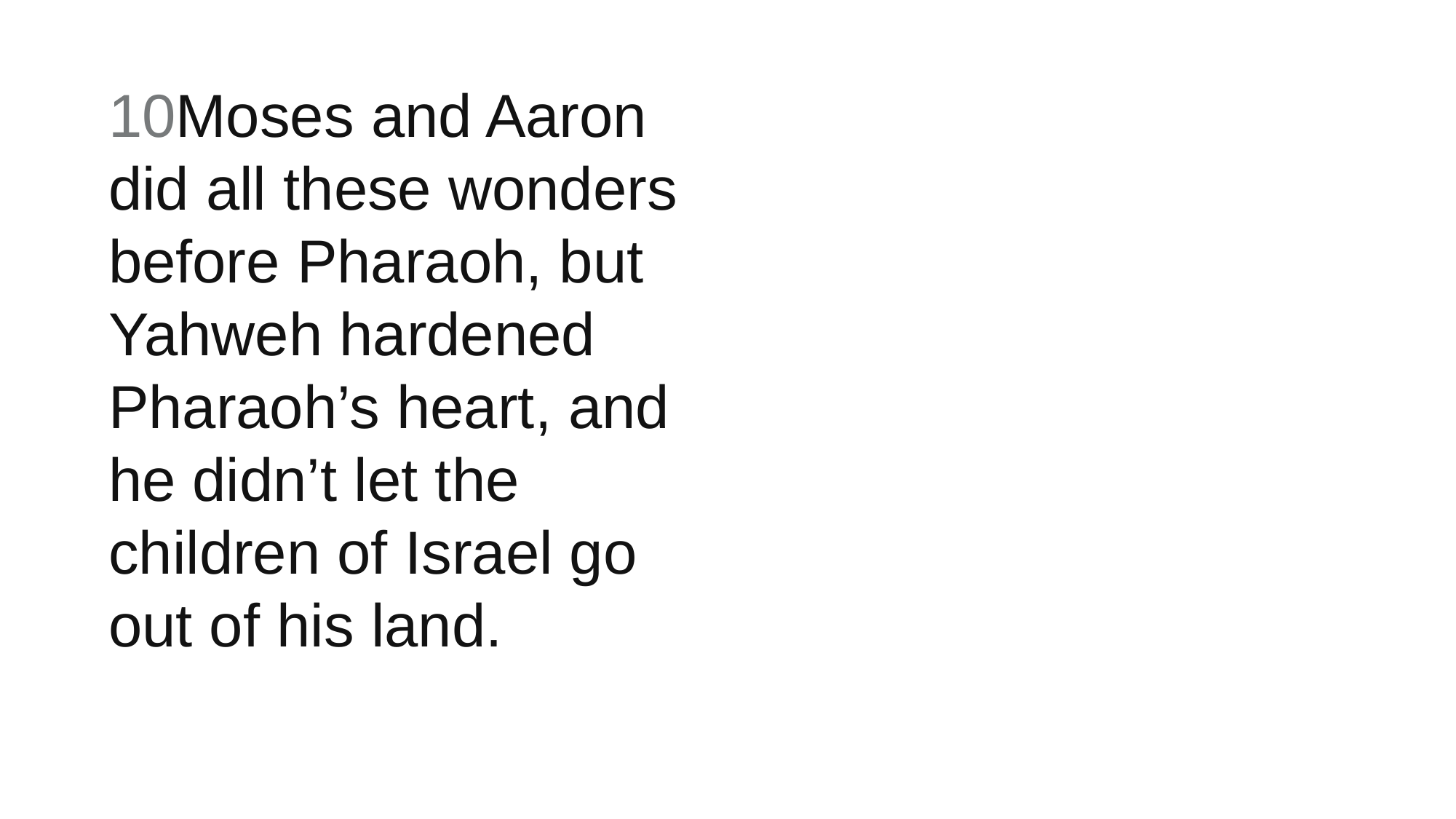

10Moses and Aaron did all these wonders before Pharaoh, but Yahweh hardened Pharaoh’s heart, and he didn’t let the children of Israel go out of his land.